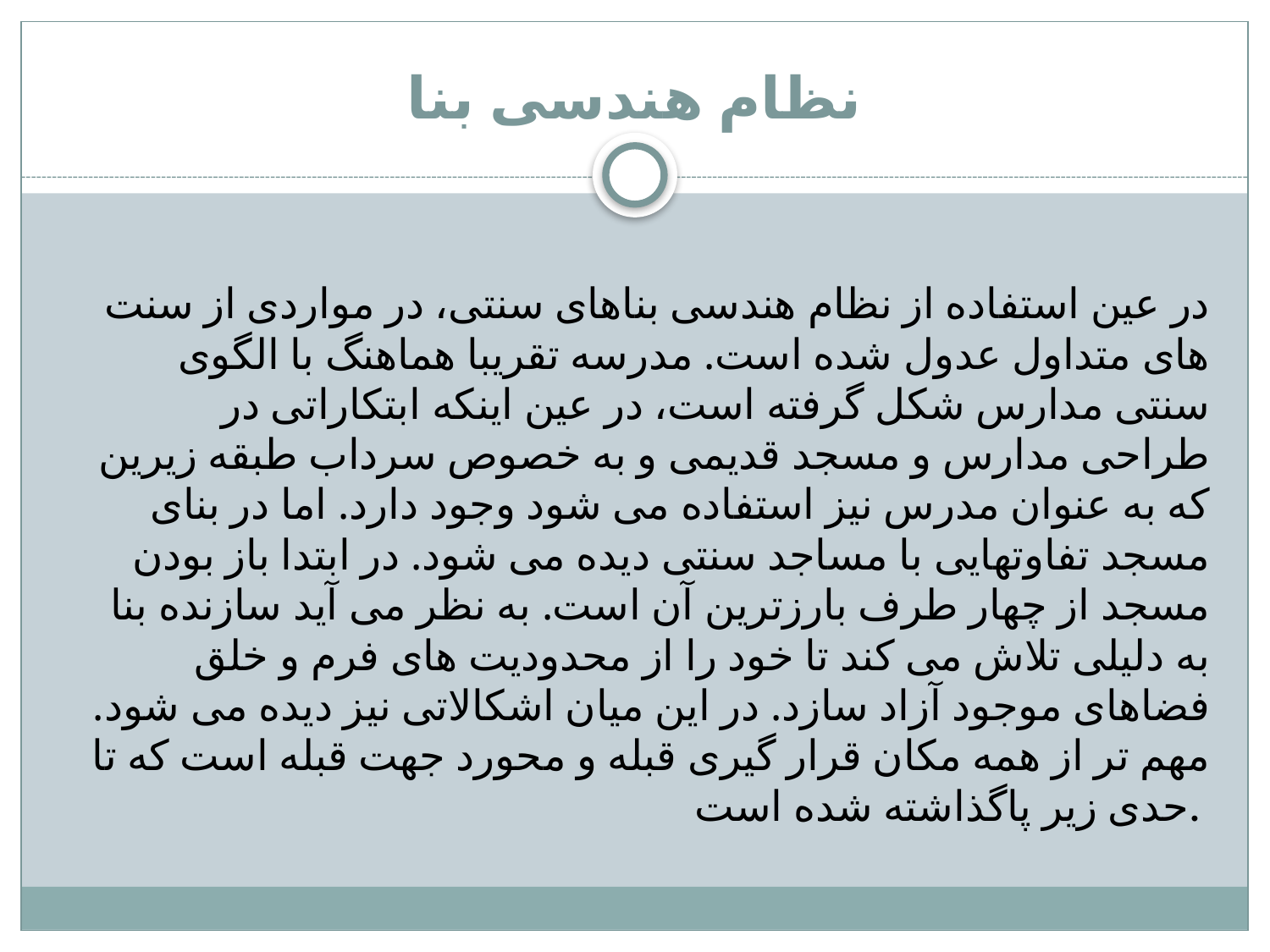

# نظام هندسی بنا

در عین استفاده از نظام هندسی بناهای سنتی، در مواردی از سنت های متداول عدول شده است. مدرسه تقریبا هماهنگ با الگوی سنتی مدارس شکل گرفته است، در عین اینکه ابتکاراتی در طراحی مدارس و مسجد قدیمی و به خصوص سرداب طبقه زیرین که به عنوان مدرس نیز استفاده می شود وجود دارد. اما در بنای مسجد تفاوتهایی با مساجد سنتی دیده می شود. در ابتدا باز بودن مسجد از چهار طرف بارزترین آن است. به نظر می آید سازنده بنا به دلیلی تلاش می کند تا خود را از محدودیت های فرم و خلق فضاهای موجود آزاد سازد. در این میان اشکالاتی نیز دیده می شود. مهم تر از همه مکان قرار گیری قبله و محورد جهت قبله است که تا حدی زیر پاگذاشته شده است.